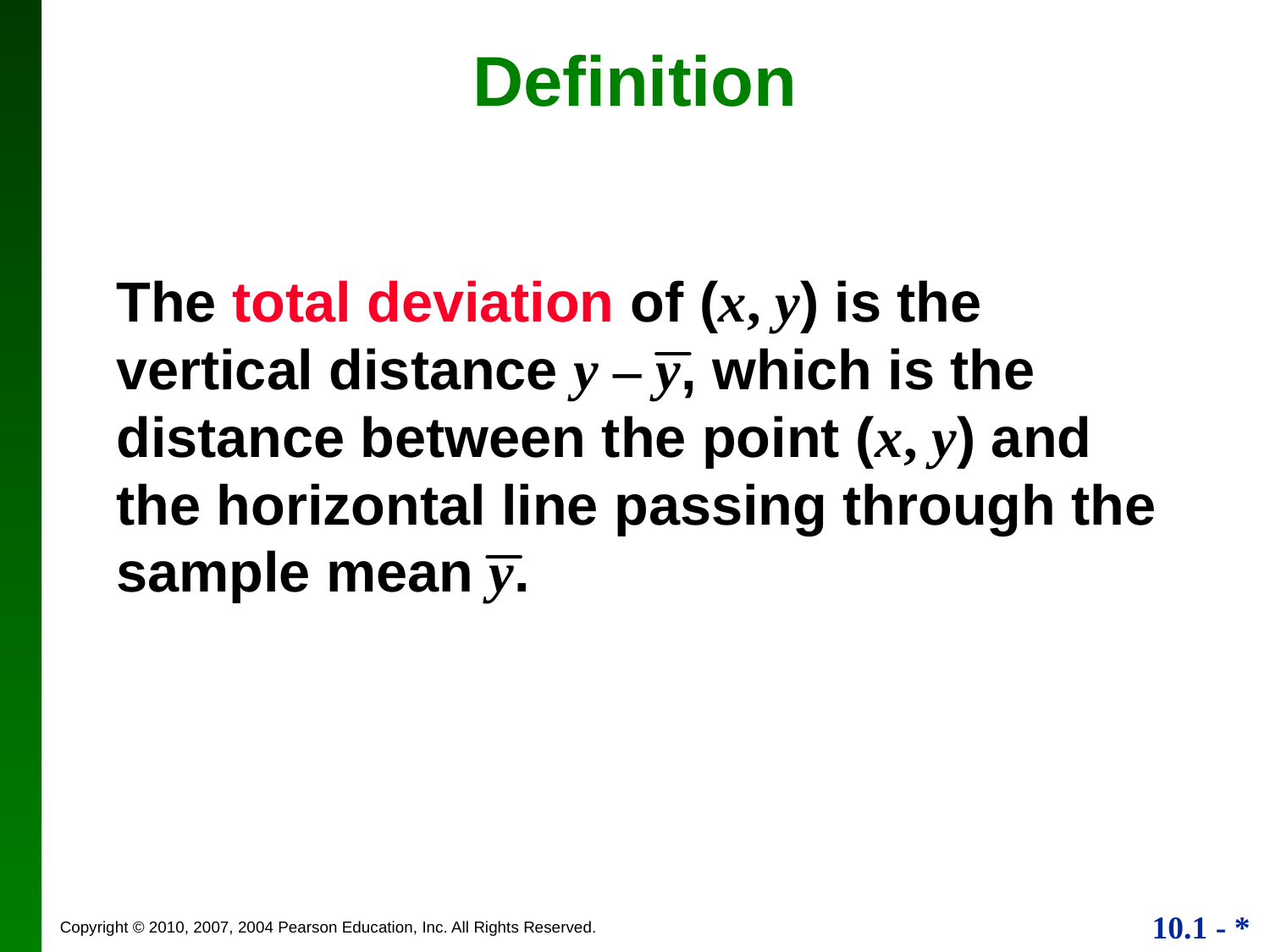

Definition
The total deviation of (x, y) is the vertical distance y – y, which is the distance between the point (x, y) and the horizontal line passing through the sample mean y.